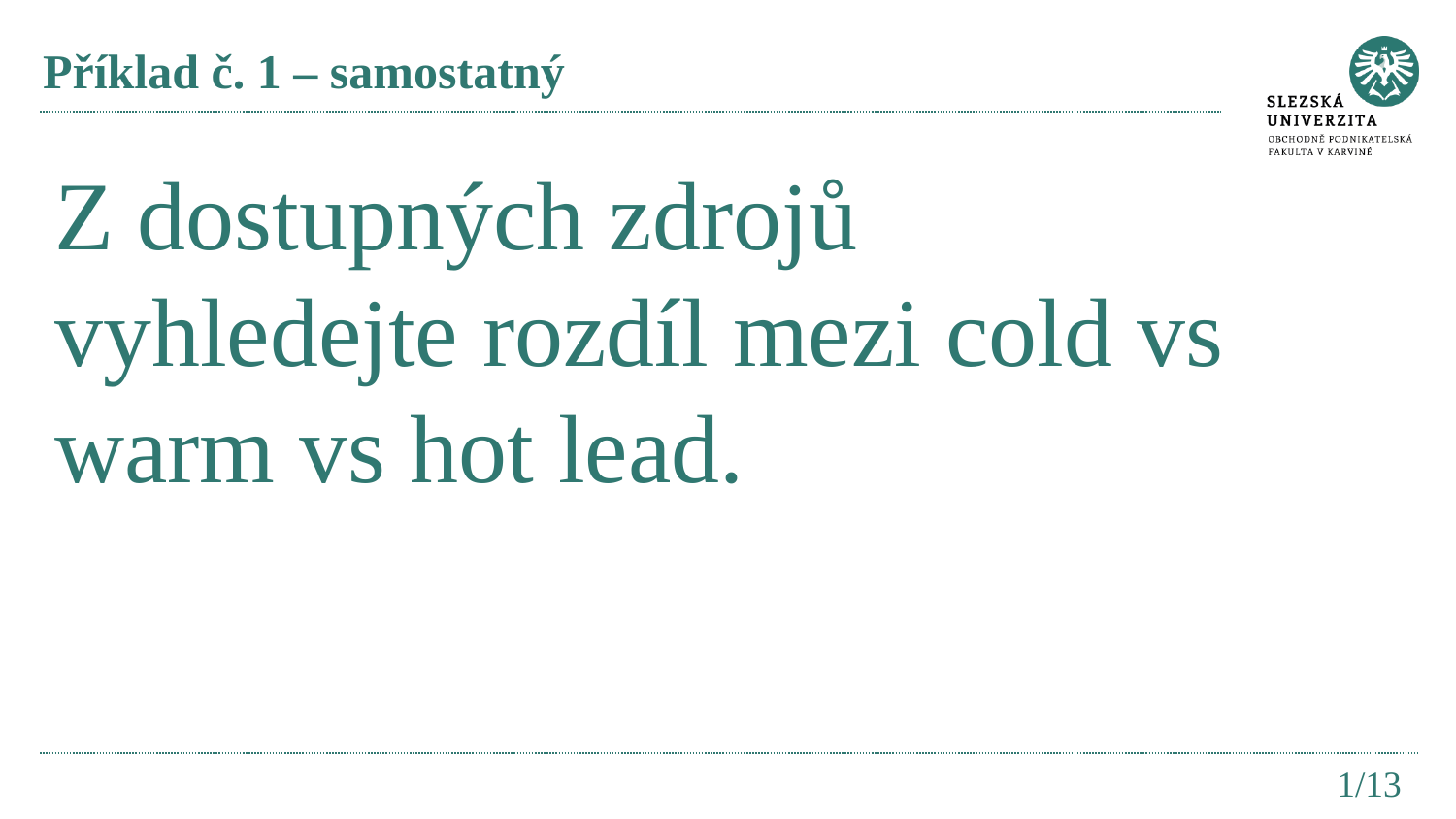

# Příklad č. 1 – samostatný
Z dostupných zdrojů vyhledejte rozdíl mezi cold vs warm vs hot lead.
1/13